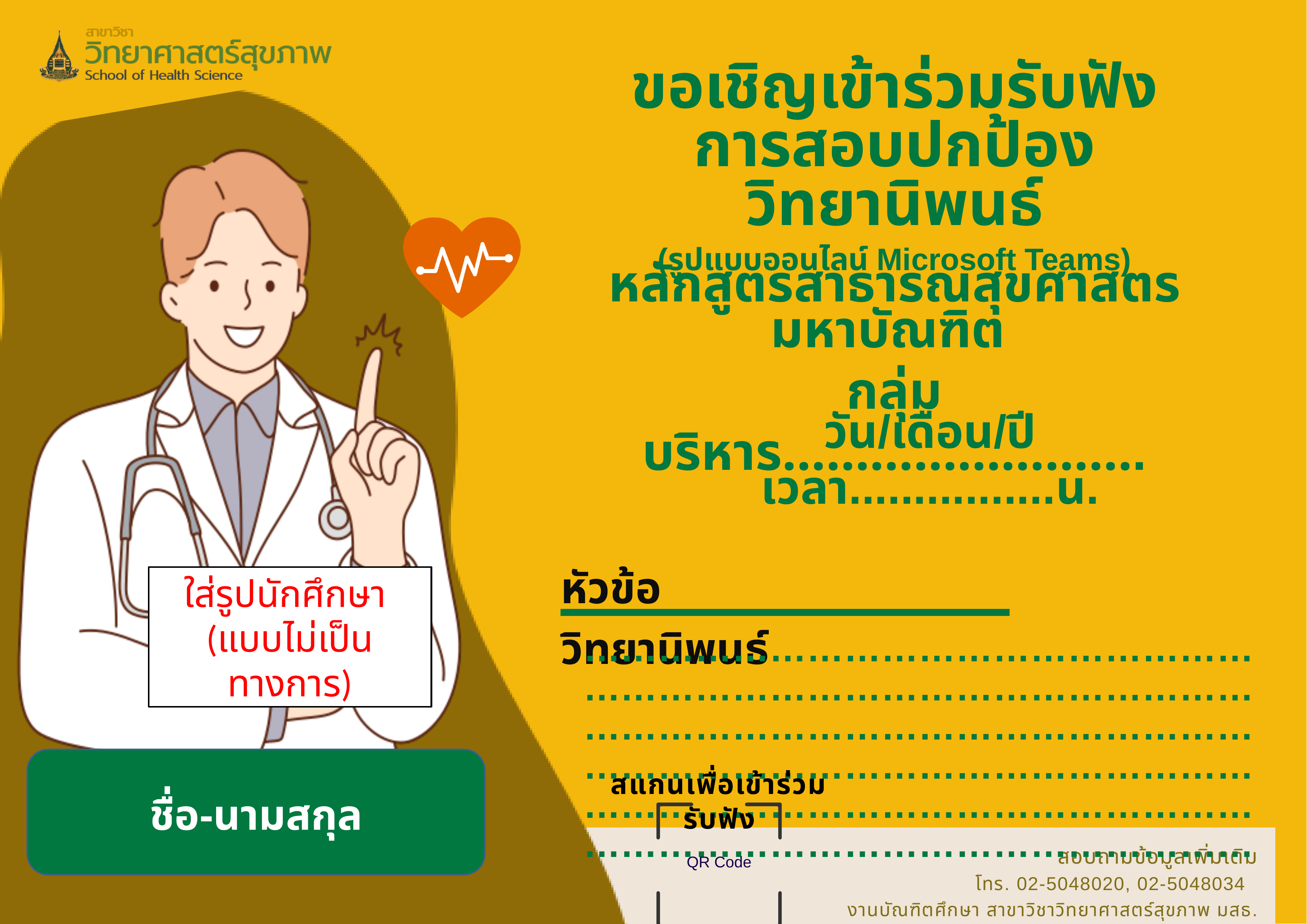

ขอเชิญเข้าร่วมรับฟัง
การสอบปกป้องวิทยานิพนธ์
(รูปแบบออนไลน์ Microsoft Teams)

หลักสูตรสาธารณสุขศาสตรมหาบัณฑิต
กลุ่มบริหาร…………………….
วัน/เดือน/ปี
เวลา................น.
หัวข้อวิทยานิพนธ์

………………………………………………………………………………………………………………………………………………………………………………………………………………………………………………………………………………………………
ใส่รูปนักศึกษา
(แบบไม่เป็นทางการ)
ชื่อ-นามสกุล
สแกนเพื่อเข้าร่วมรับฟัง

QR Code

สอบถามข้อมูลเพิ่มเติม
โทร. 02-5048020, 02-5048034
งานบัณฑิตศึกษา สาขาวิชาวิทยาศาสตร์สุขภาพ มสธ.